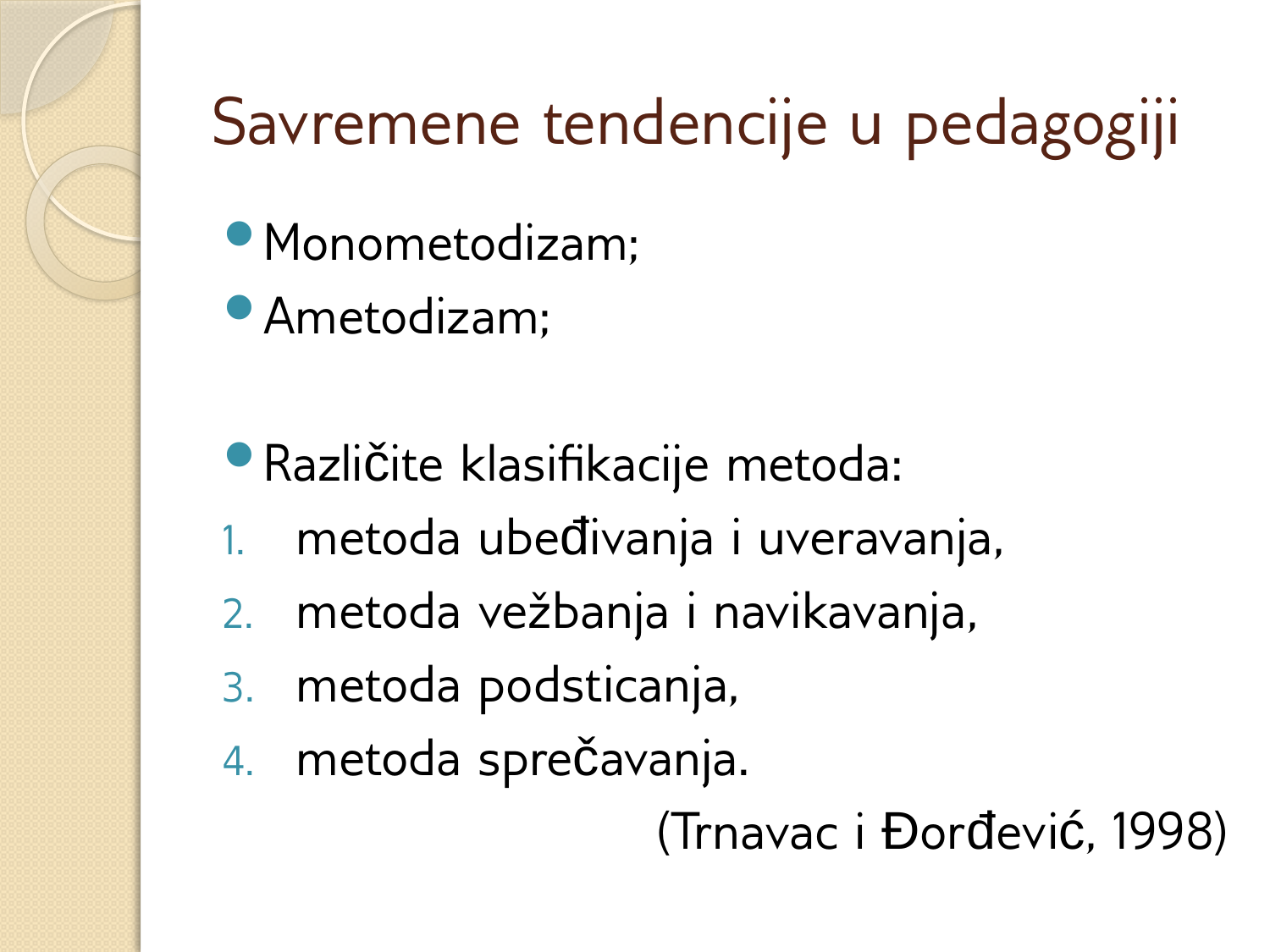

# Savremene tendencije u pedagogiji
Monometodizam;
Ametodizam;

Različite klasifikacije metoda:
metoda ubeđivanja i uveravanja,
metoda vežbanja i navikavanja,
metoda podsticanja,
metoda sprečavanja.
 (Trnavac i Đorđević, 1998)